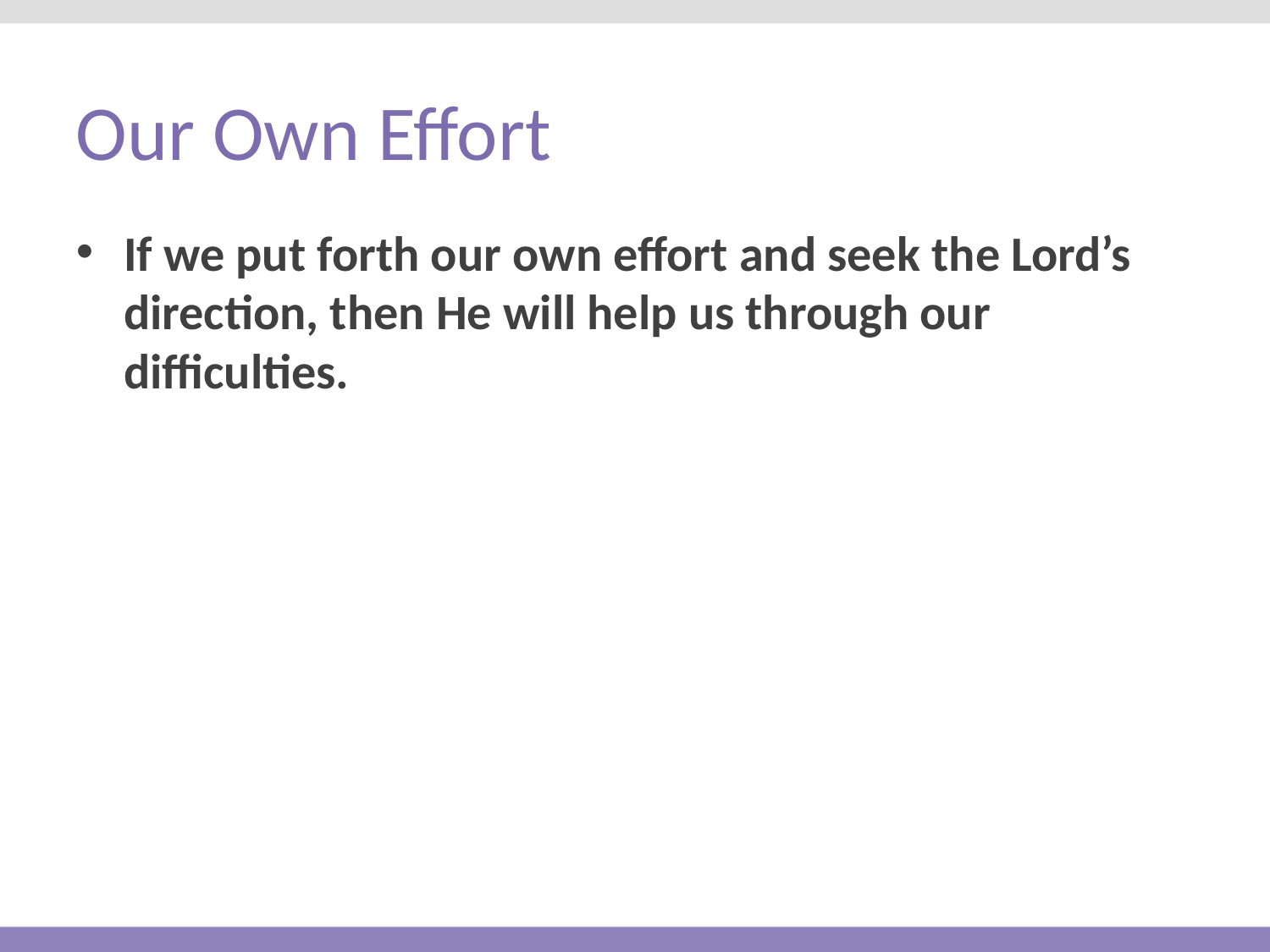

# Our Own Effort
If we put forth our own effort and seek the Lord’s direction, then He will help us through our difficulties.